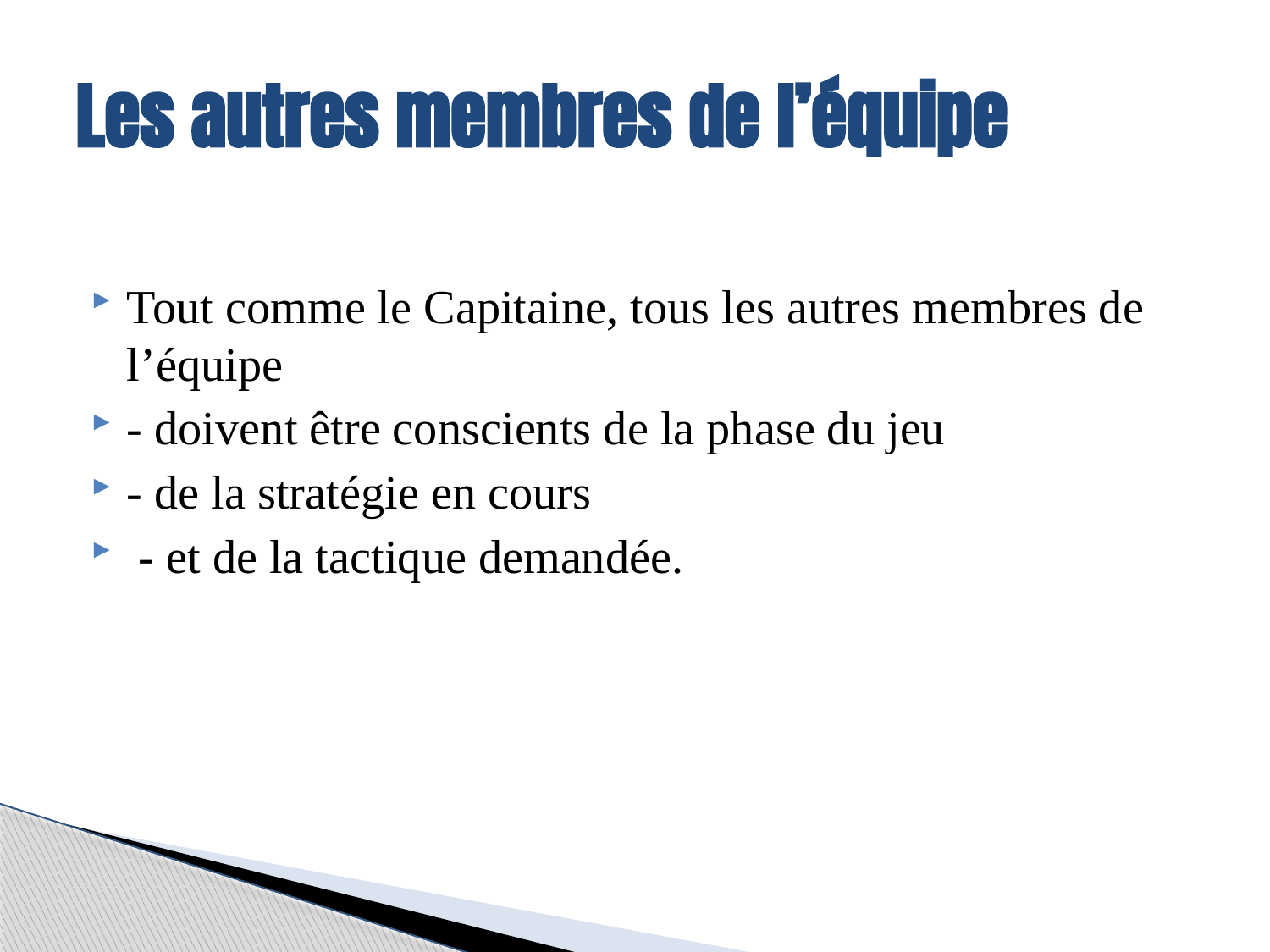

# Les autres membres de l’équipe

Tout comme le Capitaine, tous les autres membres de l’équipe
- doivent être conscients de la phase du jeu
- de la stratégie en cours
 - et de la tactique demandée.